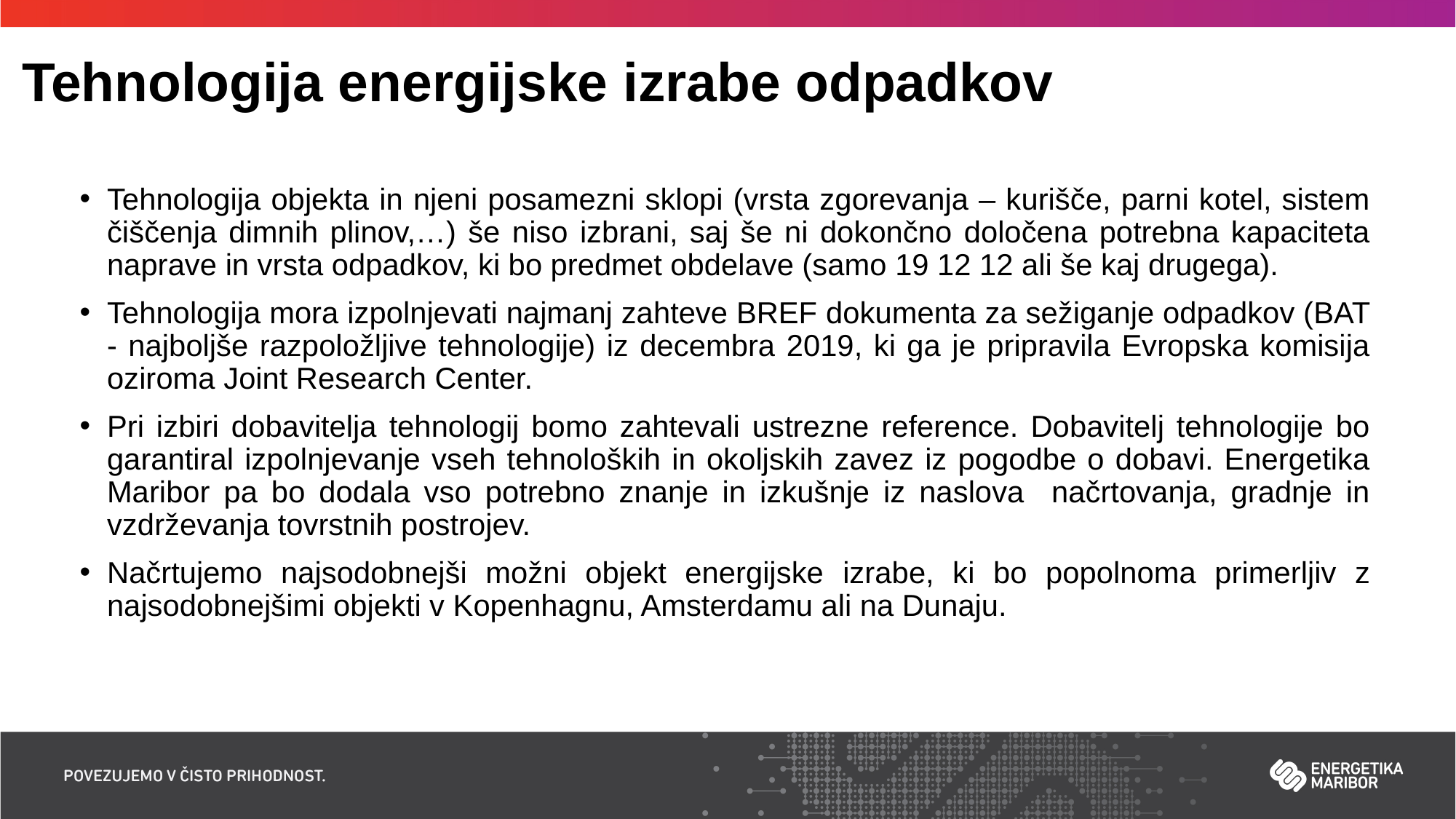

# Tehnologija energijske izrabe odpadkov
Tehnologija objekta in njeni posamezni sklopi (vrsta zgorevanja – kurišče, parni kotel, sistem čiščenja dimnih plinov,…) še niso izbrani, saj še ni dokončno določena potrebna kapaciteta naprave in vrsta odpadkov, ki bo predmet obdelave (samo 19 12 12 ali še kaj drugega).
Tehnologija mora izpolnjevati najmanj zahteve BREF dokumenta za sežiganje odpadkov (BAT - najboljše razpoložljive tehnologije) iz decembra 2019, ki ga je pripravila Evropska komisija oziroma Joint Research Center.
Pri izbiri dobavitelja tehnologij bomo zahtevali ustrezne reference. Dobavitelj tehnologije bo garantiral izpolnjevanje vseh tehnoloških in okoljskih zavez iz pogodbe o dobavi. Energetika Maribor pa bo dodala vso potrebno znanje in izkušnje iz naslova  načrtovanja, gradnje in vzdrževanja tovrstnih postrojev.
Načrtujemo najsodobnejši možni objekt energijske izrabe, ki bo popolnoma primerljiv z najsodobnejšimi objekti v Kopenhagnu, Amsterdamu ali na Dunaju.